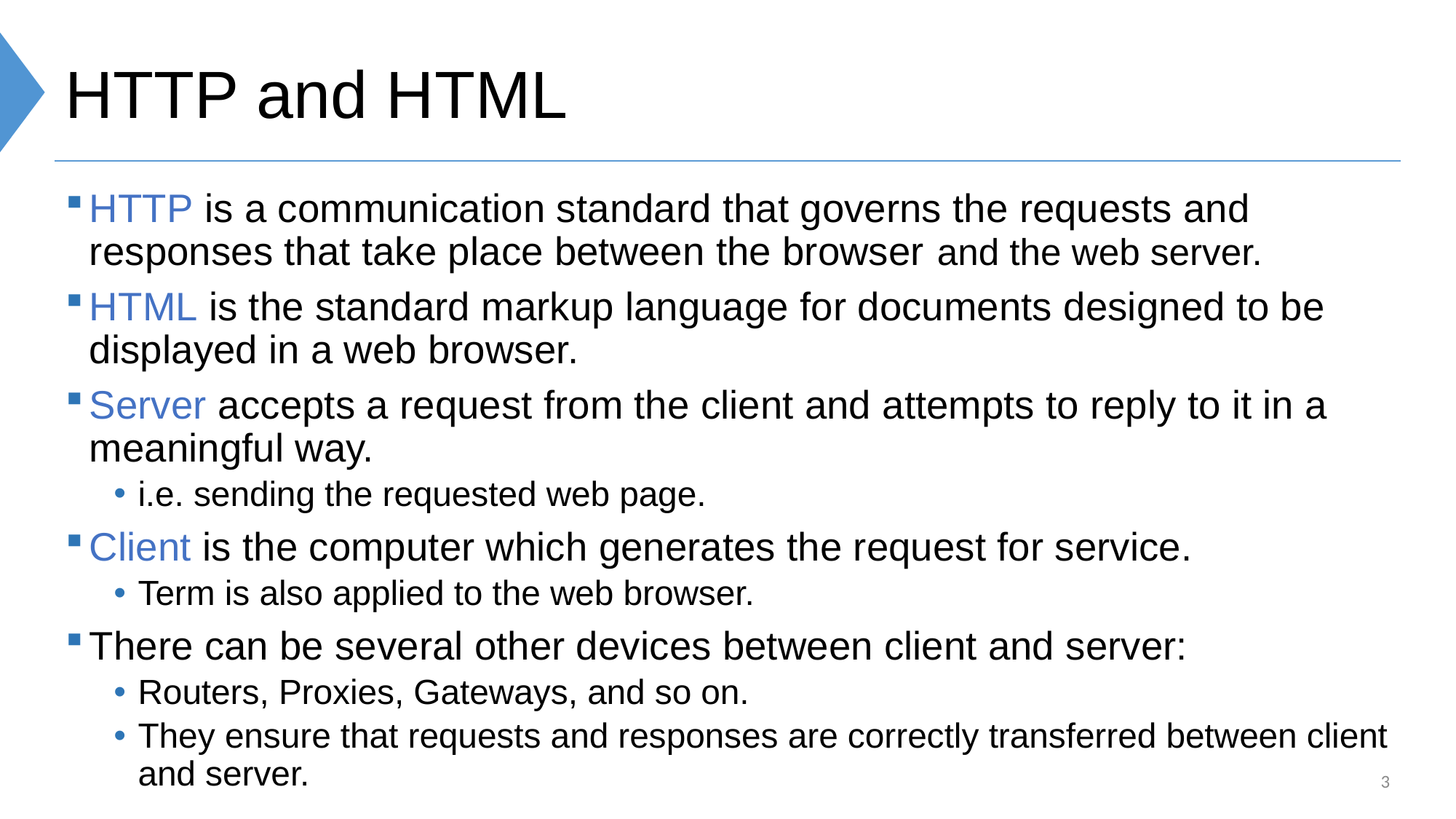

# HTTP and HTML
HTTP is a communication standard that governs the requests and responses that take place between the browser and the web server.
HTML is the standard markup language for documents designed to be displayed in a web browser.
Server accepts a request from the client and attempts to reply to it in a meaningful way.
i.e. sending the requested web page.
Client is the computer which generates the request for service.
Term is also applied to the web browser.
There can be several other devices between client and server:
Routers, Proxies, Gateways, and so on.
They ensure that requests and responses are correctly transferred between client and server.
3